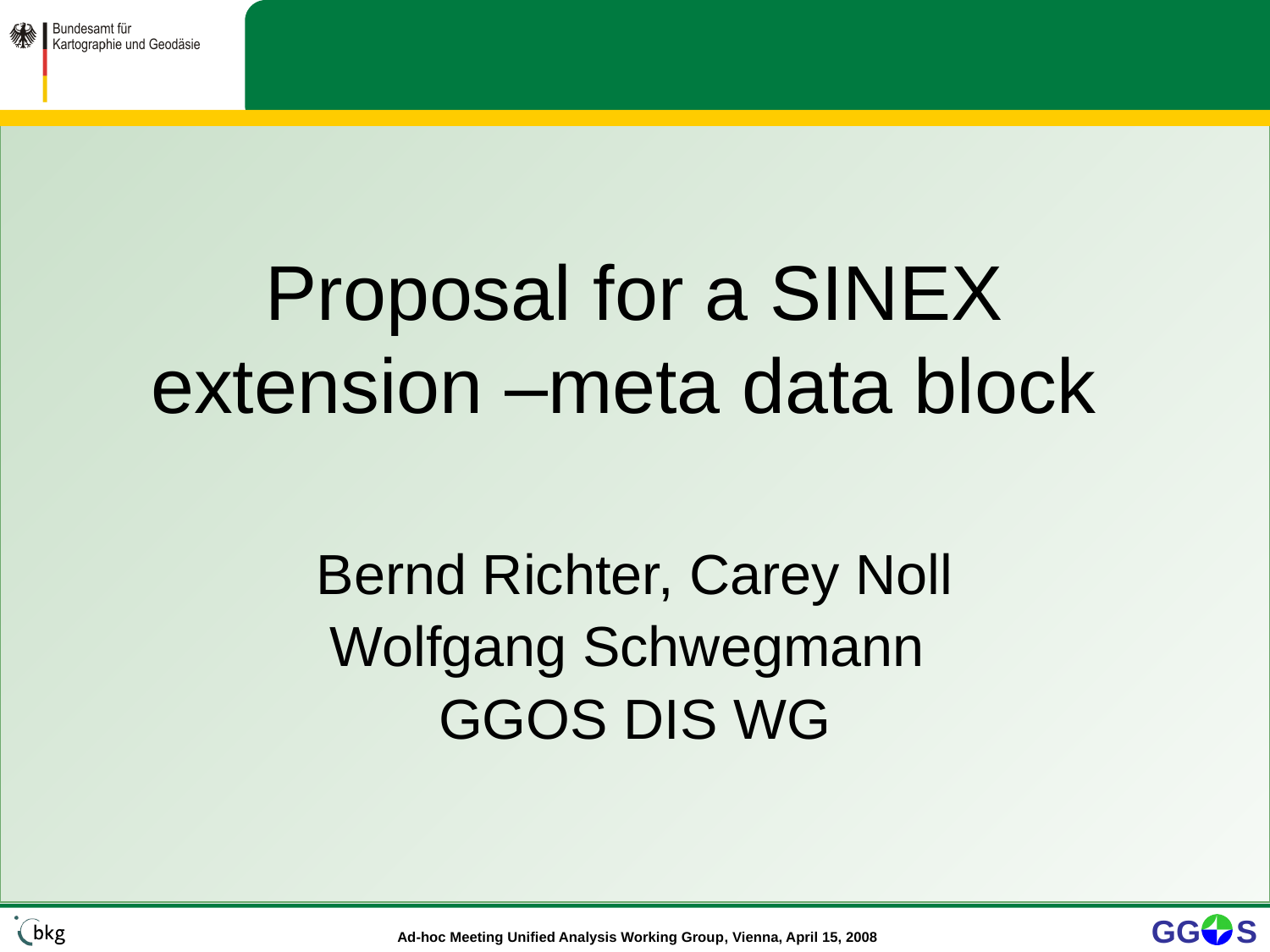

# Proposal for a SINEX extension –meta data block
Bernd Richter, Carey Noll
Wolfgang Schwegmann
GGOS DIS WG